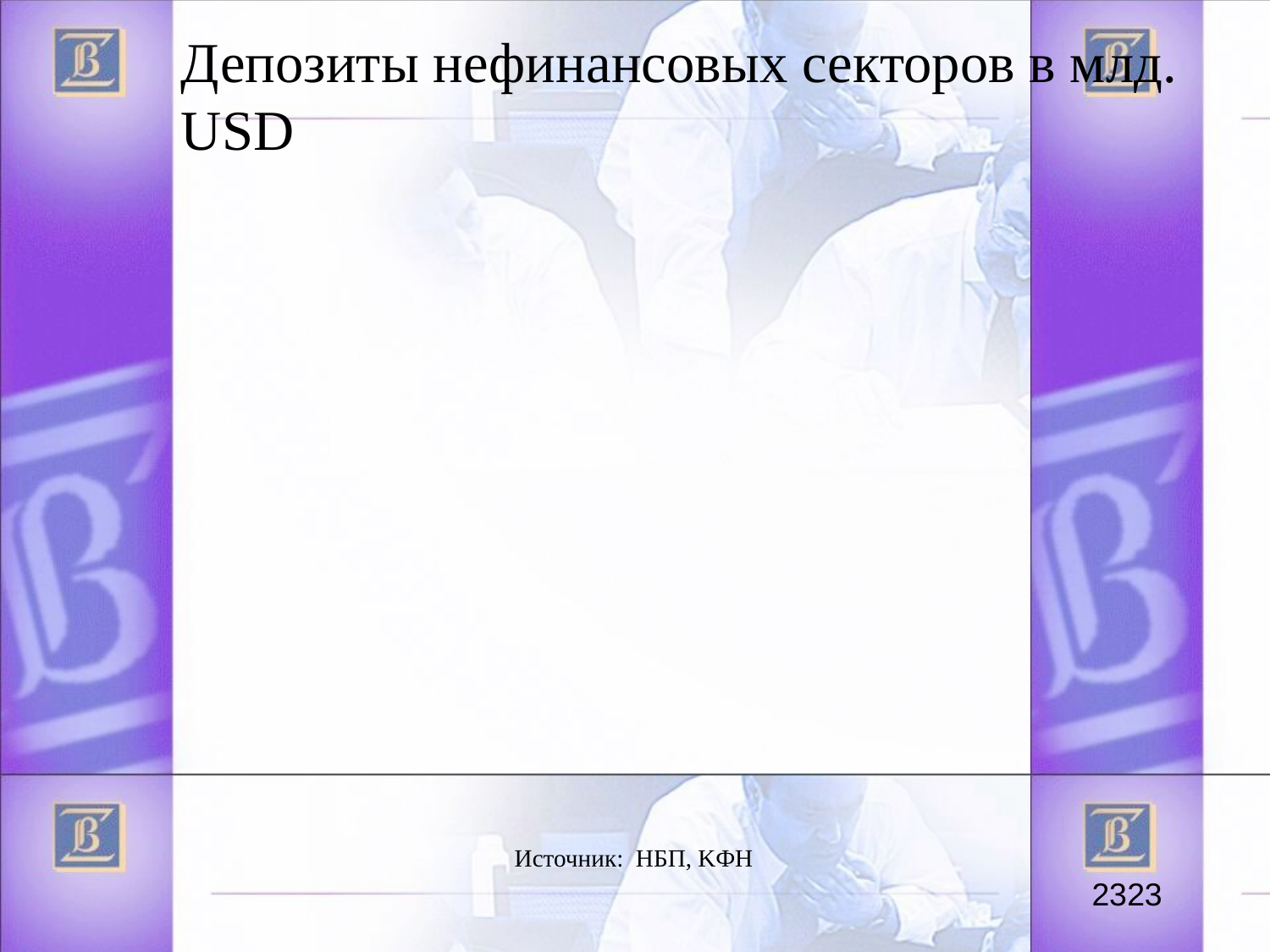

Депозиты нефинансовых секторов в млд. USD

Источник:  НБП, KФH
2323